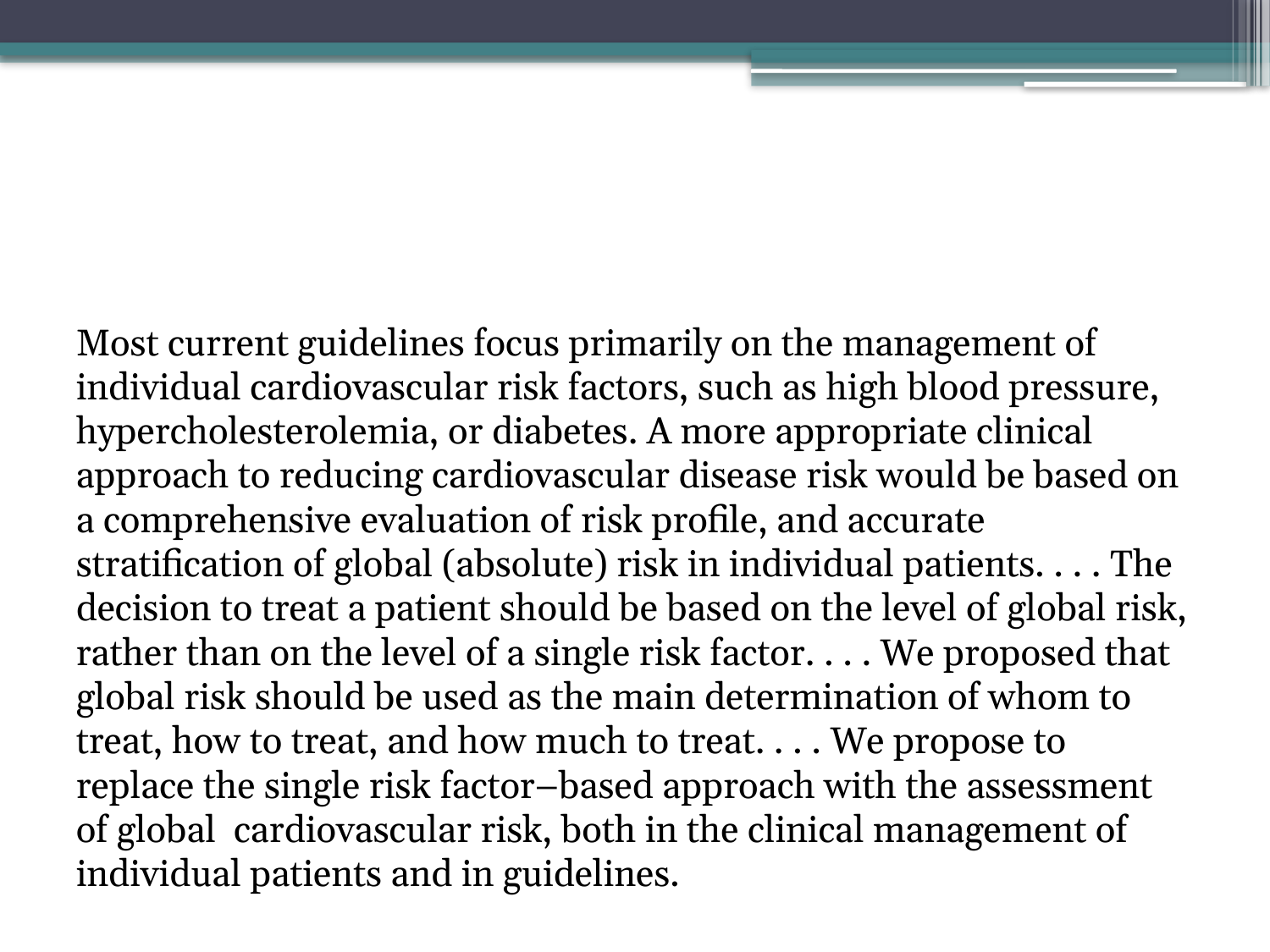

#
Most current guidelines focus primarily on the management of individual cardiovascular risk factors, such as high blood pressure, hypercholesterolemia, or diabetes. A more appropriate clinical approach to reducing cardiovascular disease risk would be based on a comprehensive evaluation of risk profile, and accurate stratification of global (absolute) risk in individual patients. . . . The decision to treat a patient should be based on the level of global risk, rather than on the level of a single risk factor. . . . We proposed that global risk should be used as the main determination of whom to treat, how to treat, and how much to treat. . . . We propose to replace the single risk factor–based approach with the assessment of global  cardiovascular risk, both in the clinical management of individual patients and in guidelines.